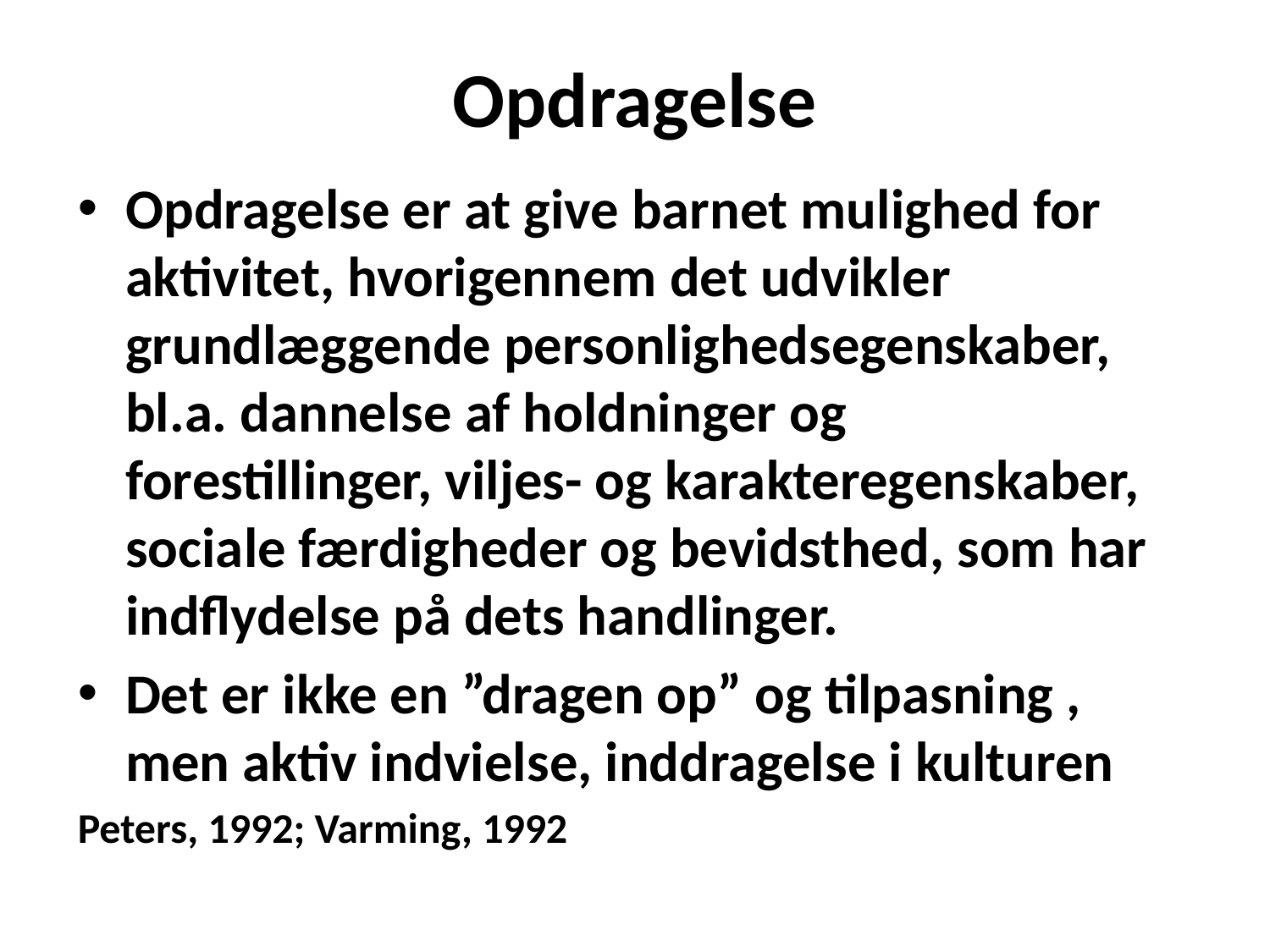

# Opdragelse
Opdragelse er at give barnet mulighed for aktivitet, hvorigennem det udvikler grundlæggende personlighedsegenskaber, bl.a. dannelse af holdninger og forestillinger, viljes- og karakteregenskaber, sociale færdigheder og bevidsthed, som har indflydelse på dets handlinger.
Det er ikke en ”dragen op” og tilpasning , men aktiv indvielse, inddragelse i kulturen
Peters, 1992; Varming, 1992